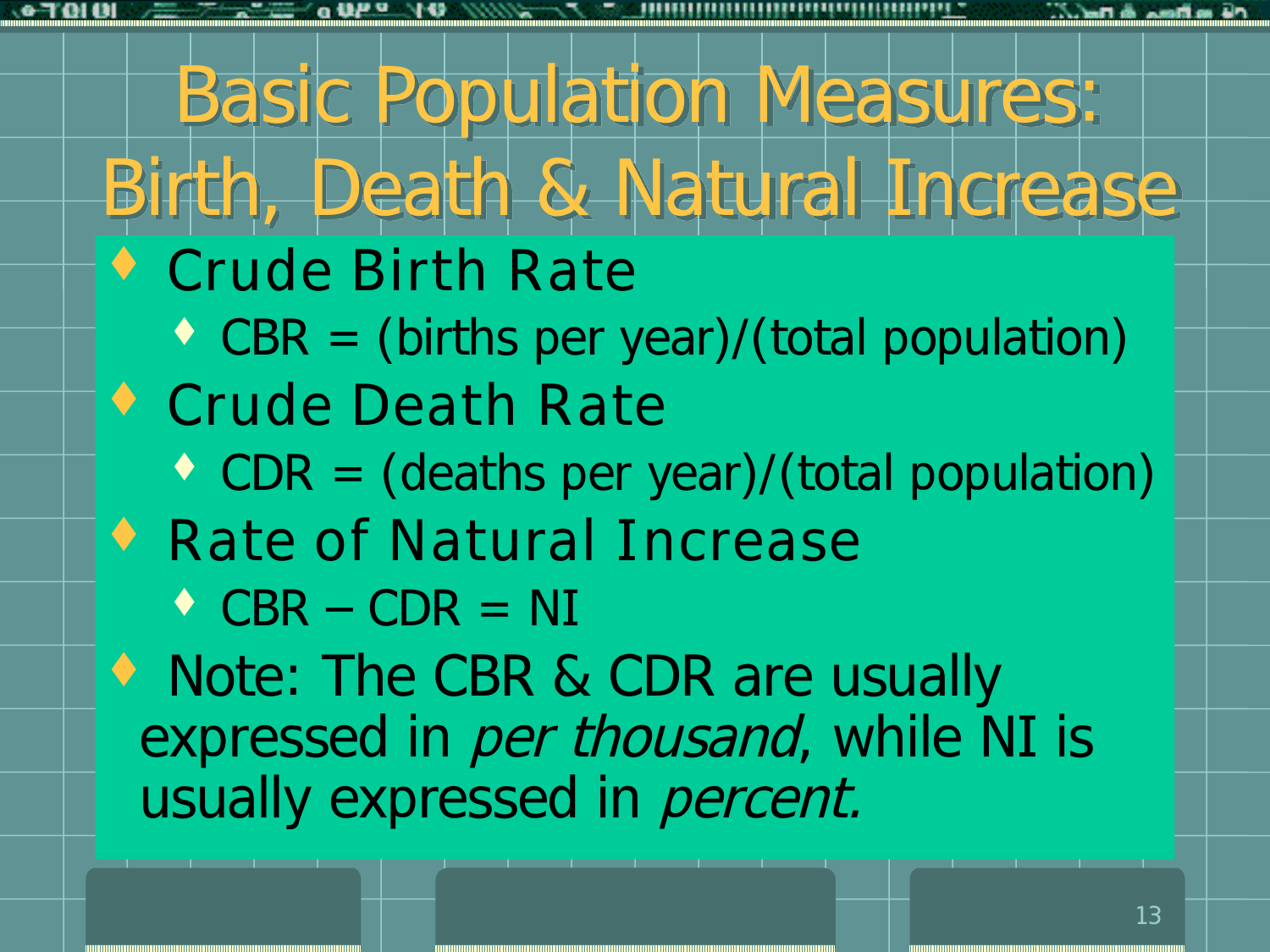

# Basic Population Measures: Birth, Death & Natural Increase
 Crude Birth Rate
 CBR = (births per year)/(total population)
 Crude Death Rate
 CDR = (deaths per year)/(total population)
 Rate of Natural Increase
 CBR – CDR = NI
 Note: The CBR & CDR are usually expressed in per thousand, while NI is usually expressed in percent.
13